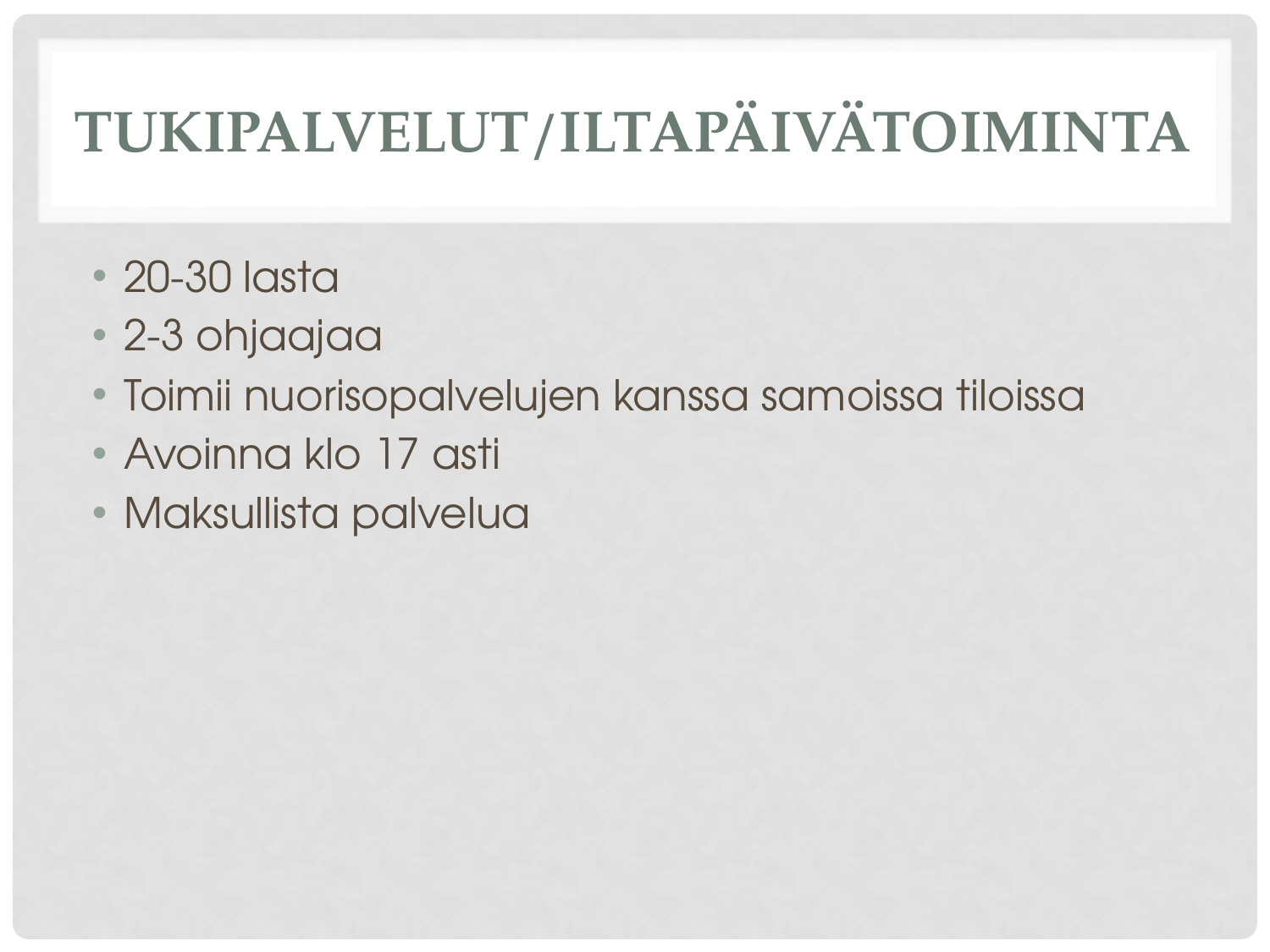

# Tukipalvelut/iltapäivätoiminta
20-30 lasta
2-3 ohjaajaa
Toimii nuorisopalvelujen kanssa samoissa tiloissa
Avoinna klo 17 asti
Maksullista palvelua